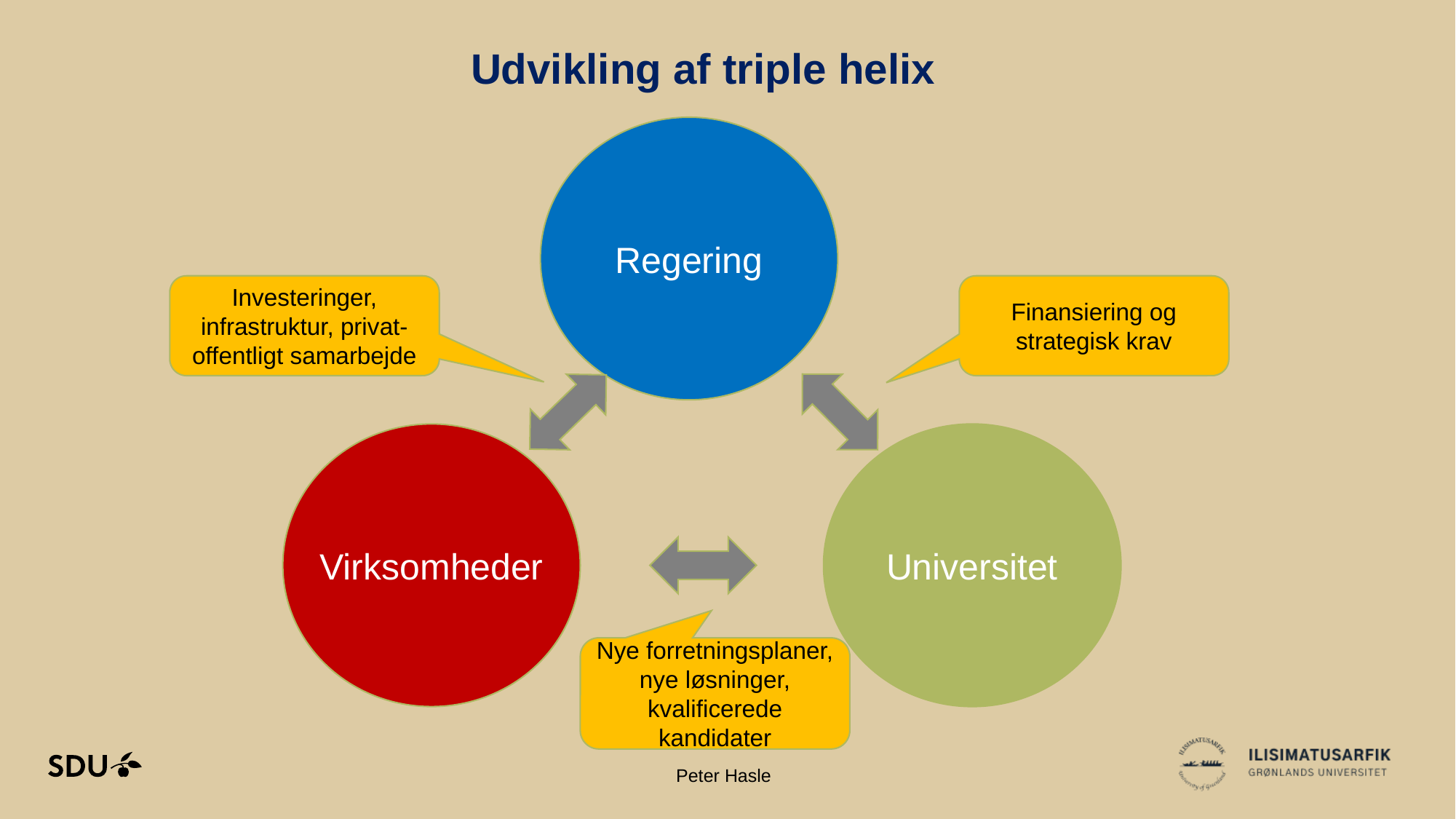

# Udvikling af triple helix
Regering
Investeringer, infrastruktur, privat-offentligt samarbejde
Finansiering og strategisk krav

Universitet
Virksomheder

Nye forretningsplaner, nye løsninger, kvalificerede kandidater
25-04-2023
11